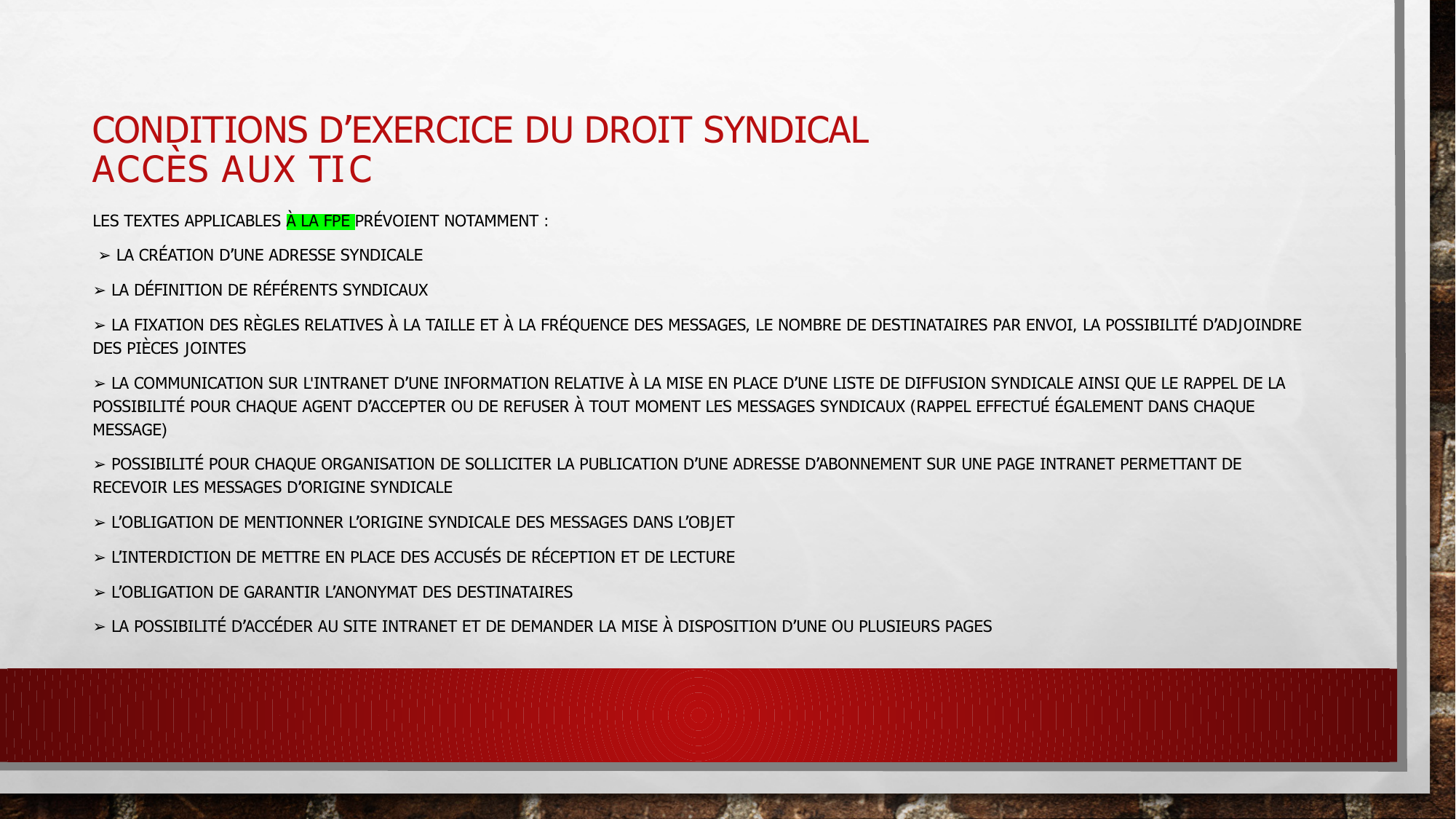

# Conditions d’exercice du droit syndical Accès aux TIC
Les textes applicables à la FPE prévoient notamment :
 ➢ La création d’une adresse syndicale
➢ La définition de référents syndicaux
➢ La fixation des règles relatives à la taille et à la fréquence des messages, le nombre de destinataires par envoi, la possibilité d’adjoindre des pièces jointes
➢ La communication sur l'Intranet d’une information relative à la mise en place d’une liste de diffusion syndicale ainsi que le rappel de la possibilité pour chaque agent d’accepter ou de refuser à tout moment les messages syndicaux (rappel effectué également dans chaque message)
➢ Possibilité pour chaque organisation de solliciter la publication d’une adresse d’abonnement sur une page intranet permettant de recevoir les messages d’origine syndicale
➢ L’obligation de mentionner l’origine syndicale des messages dans l’objet
➢ L’interdiction de mettre en place des accusés de réception et de lecture
➢ L’obligation de garantir l’anonymat des destinataires
➢ La possibilité d’accéder au site intranet et de demander la mise à disposition d’une ou plusieurs pages